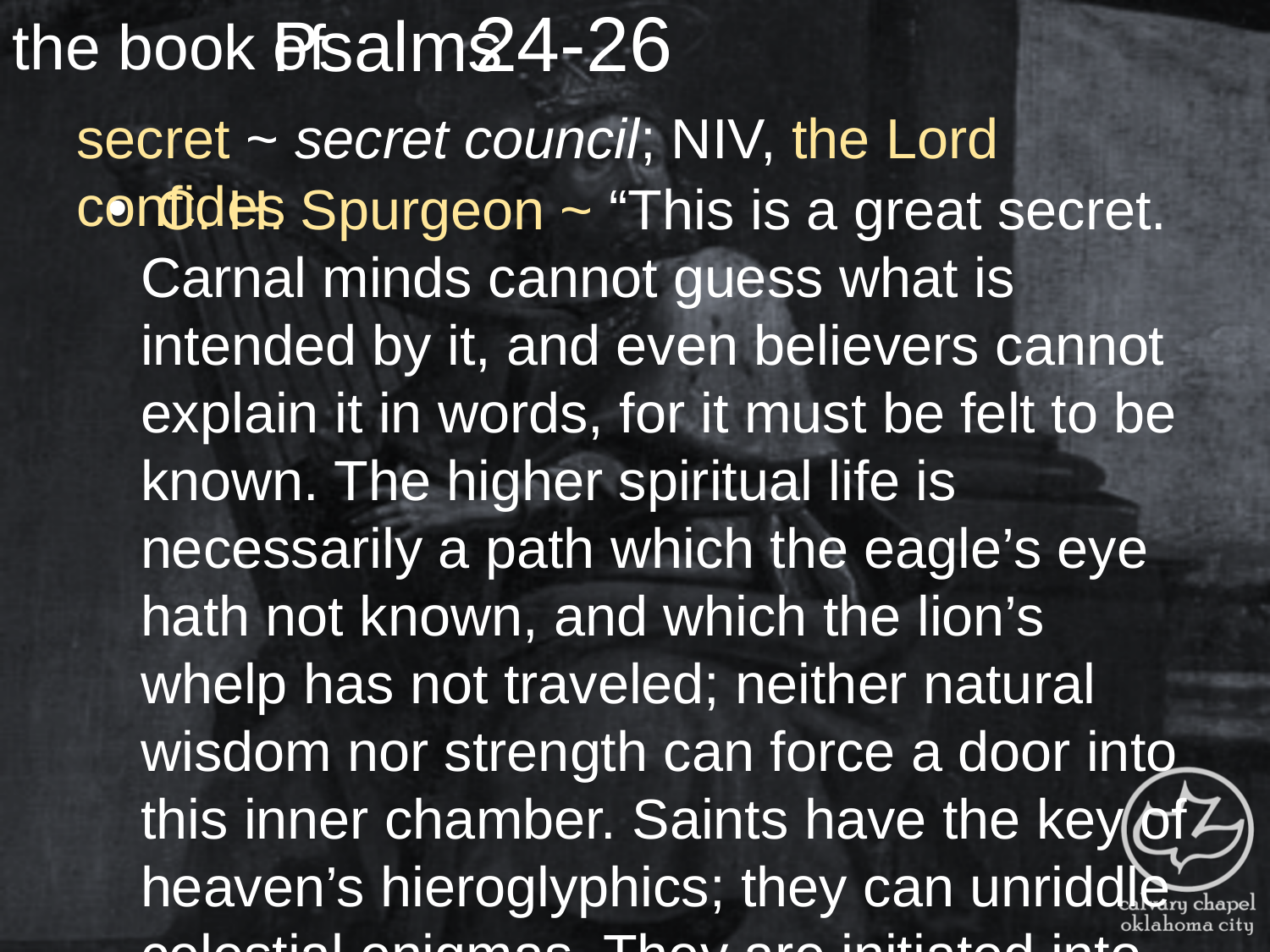

the book of
24-26
Psalms
secret ~ secret council; NIV, the Lord confides
 C. H. Spurgeon ~ “This is a great secret. Carnal minds cannot guess what is intended by it, and even believers cannot explain it in words, for it must be felt to be known. The higher spiritual life is necessarily a path which the eagle’s eye hath not known, and which the lion’s whelp has not traveled; neither natural wisdom nor strength can force a door into this inner chamber. Saints have the key of heaven’s hieroglyphics; they can unriddle celestial enigmas. They are initiated into the fellowship of the skies;